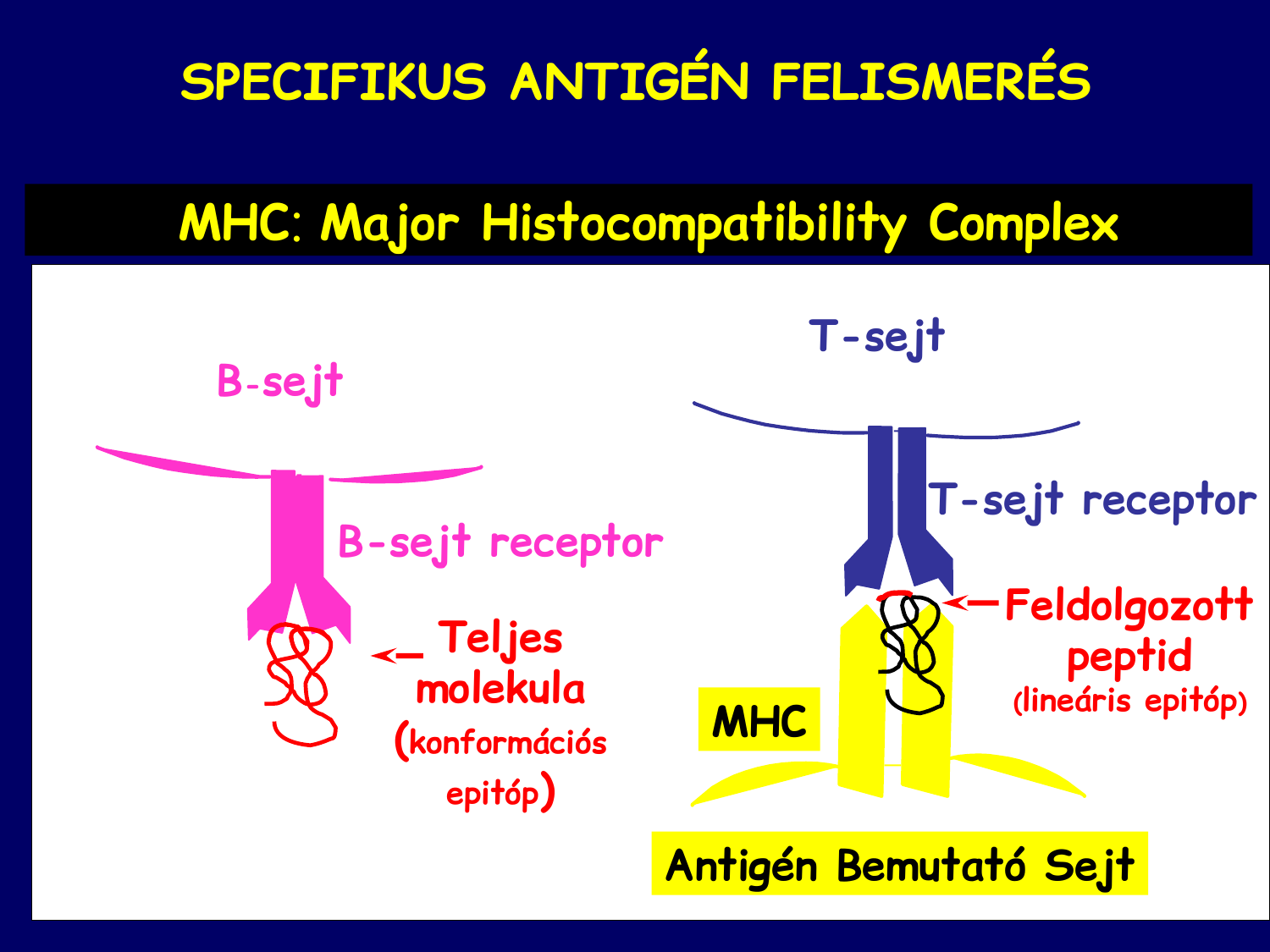

# SPECIFIKUS ANTIGÉN FELISMERÉS
 MHC: Major Histocompatibility Complex

T-sejt
B-sejt

 T-sejt receptor

 B-sejt receptor
Feldolgozott peptid
(lineáris epitóp)

Teljes molekula
(konformációs epitóp)

MHC

Antigén Bemutató Sejt